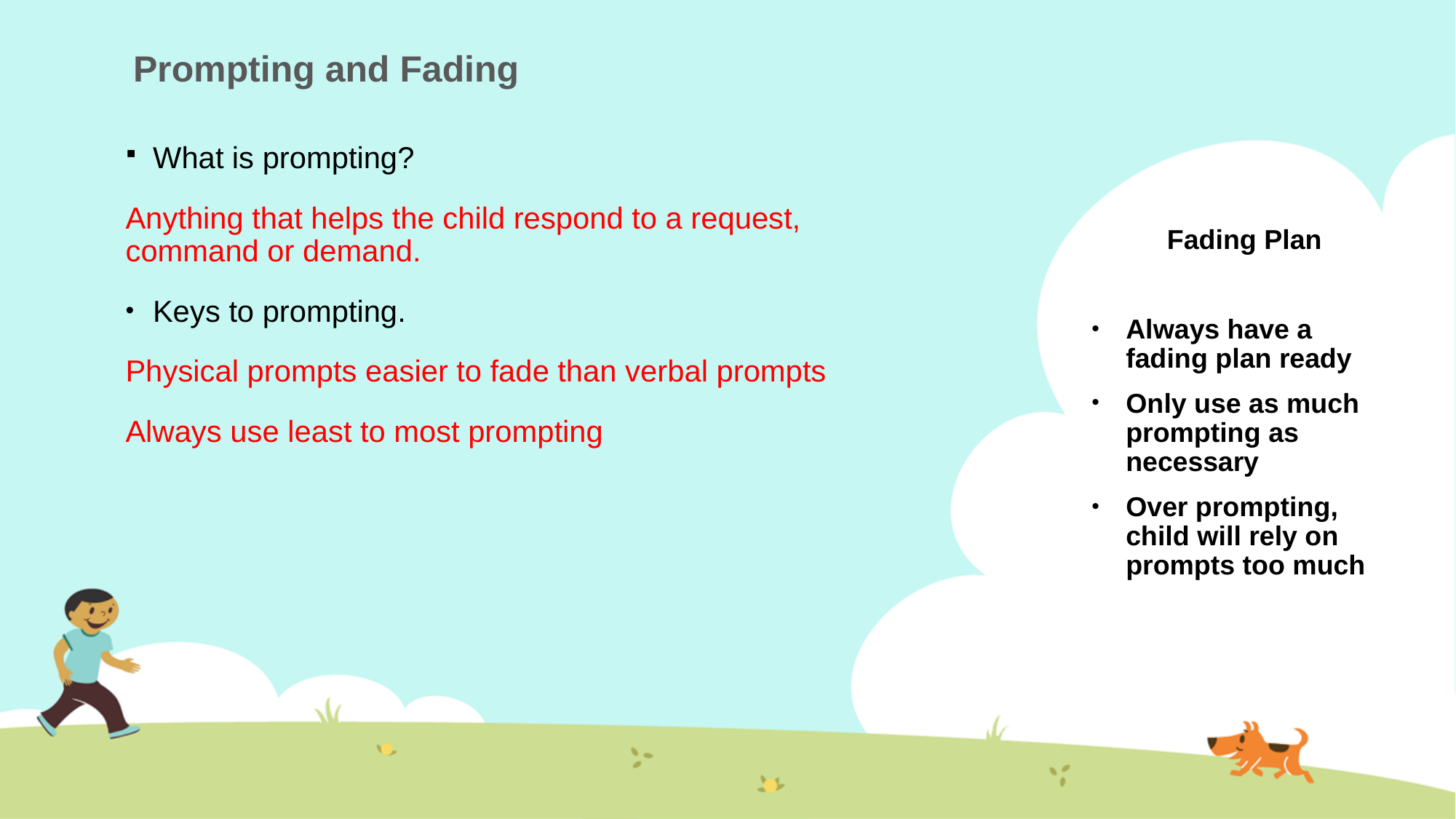

Prompting and Fading
What is prompting?
Anything that helps the child respond to a request, command or demand.
Keys to prompting.
Physical prompts easier to fade than verbal prompts
Always use least to most prompting
Fading Plan

Always have a fading plan ready
Only use as much prompting as necessary
Over prompting, child will rely on prompts too much